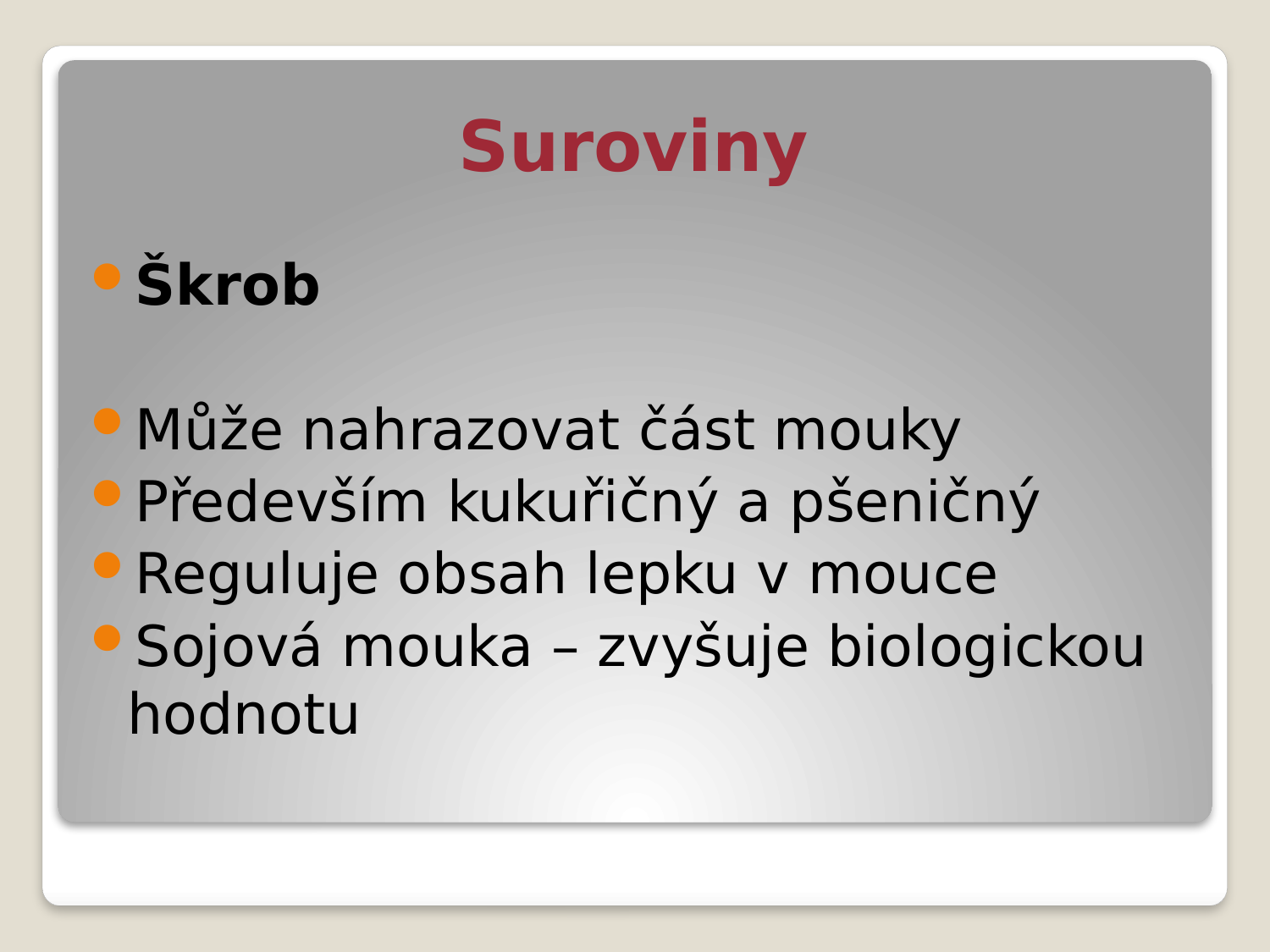

# Suroviny
Škrob

Může nahrazovat část mouky
Především kukuřičný a pšeničný
Reguluje obsah lepku v mouce
Sojová mouka – zvyšuje biologickou hodnotu